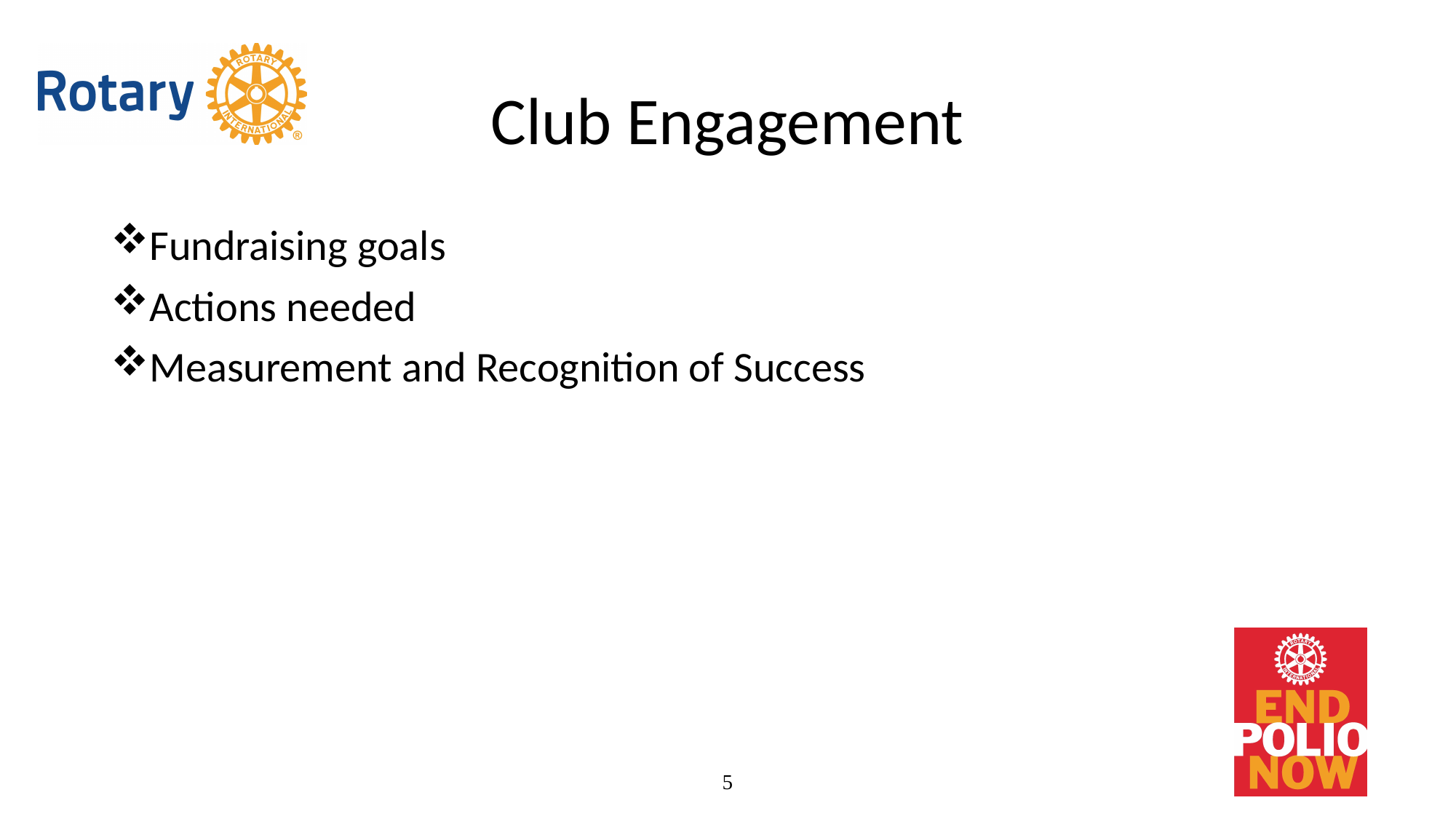

# Club Engagement
Fundraising goals
Actions needed
Measurement and Recognition of Success

5
5